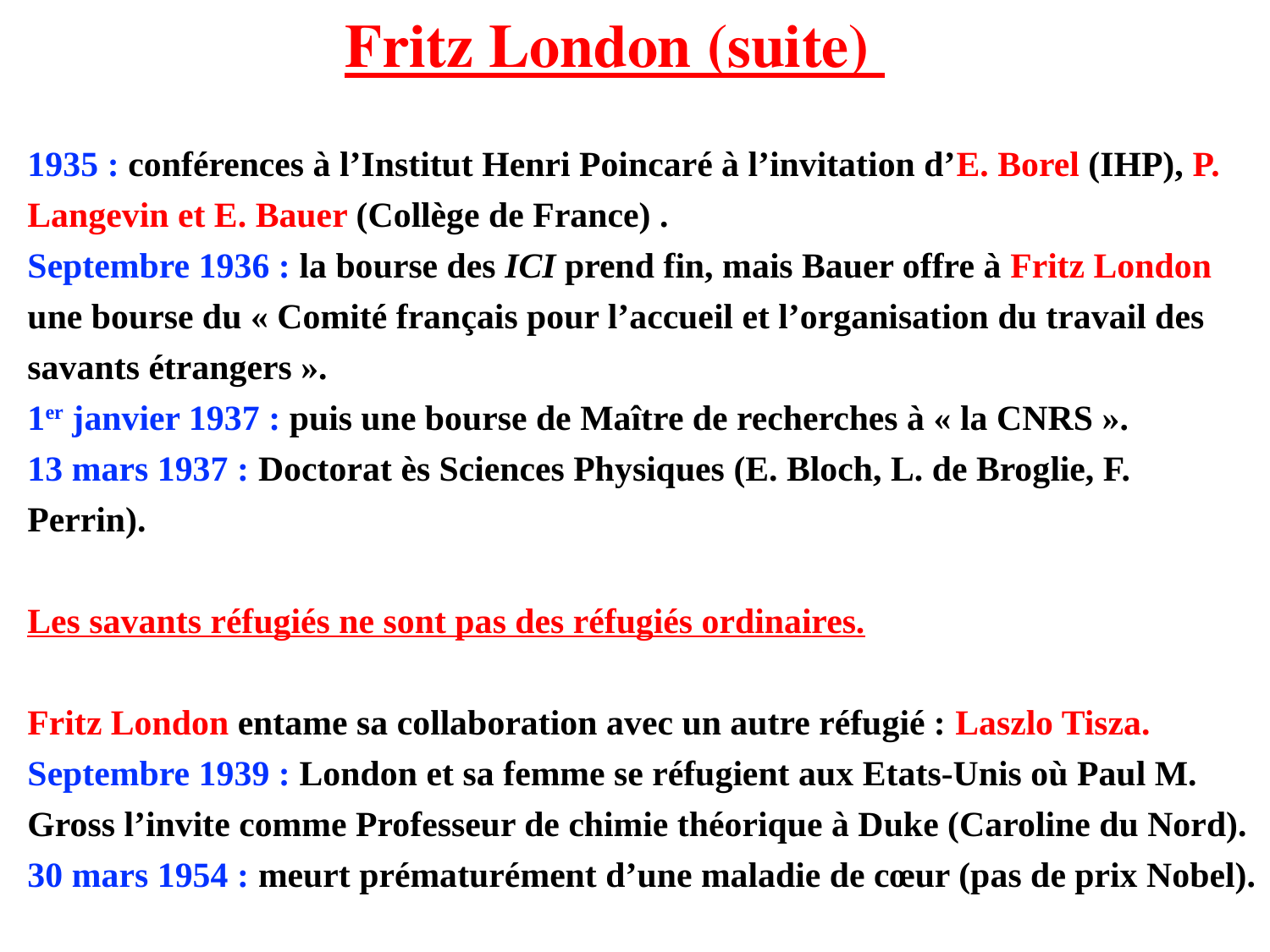

# Fritz London (suite)
1935 : conférences à l’Institut Henri Poincaré à l’invitation d’E. Borel (IHP), P. Langevin et E. Bauer (Collège de France) .
Septembre 1936 : la bourse des ICI prend fin, mais Bauer offre à Fritz London une bourse du « Comité français pour l’accueil et l’organisation du travail des savants étrangers ».
1er janvier 1937 : puis une bourse de Maître de recherches à « la CNRS ».
13 mars 1937 : Doctorat ès Sciences Physiques (E. Bloch, L. de Broglie, F. Perrin).

Les savants réfugiés ne sont pas des réfugiés ordinaires.

Fritz London entame sa collaboration avec un autre réfugié : Laszlo Tisza.
Septembre 1939 : London et sa femme se réfugient aux Etats-Unis où Paul M. Gross l’invite comme Professeur de chimie théorique à Duke (Caroline du Nord).
30 mars 1954 : meurt prématurément d’une maladie de cœur (pas de prix Nobel).